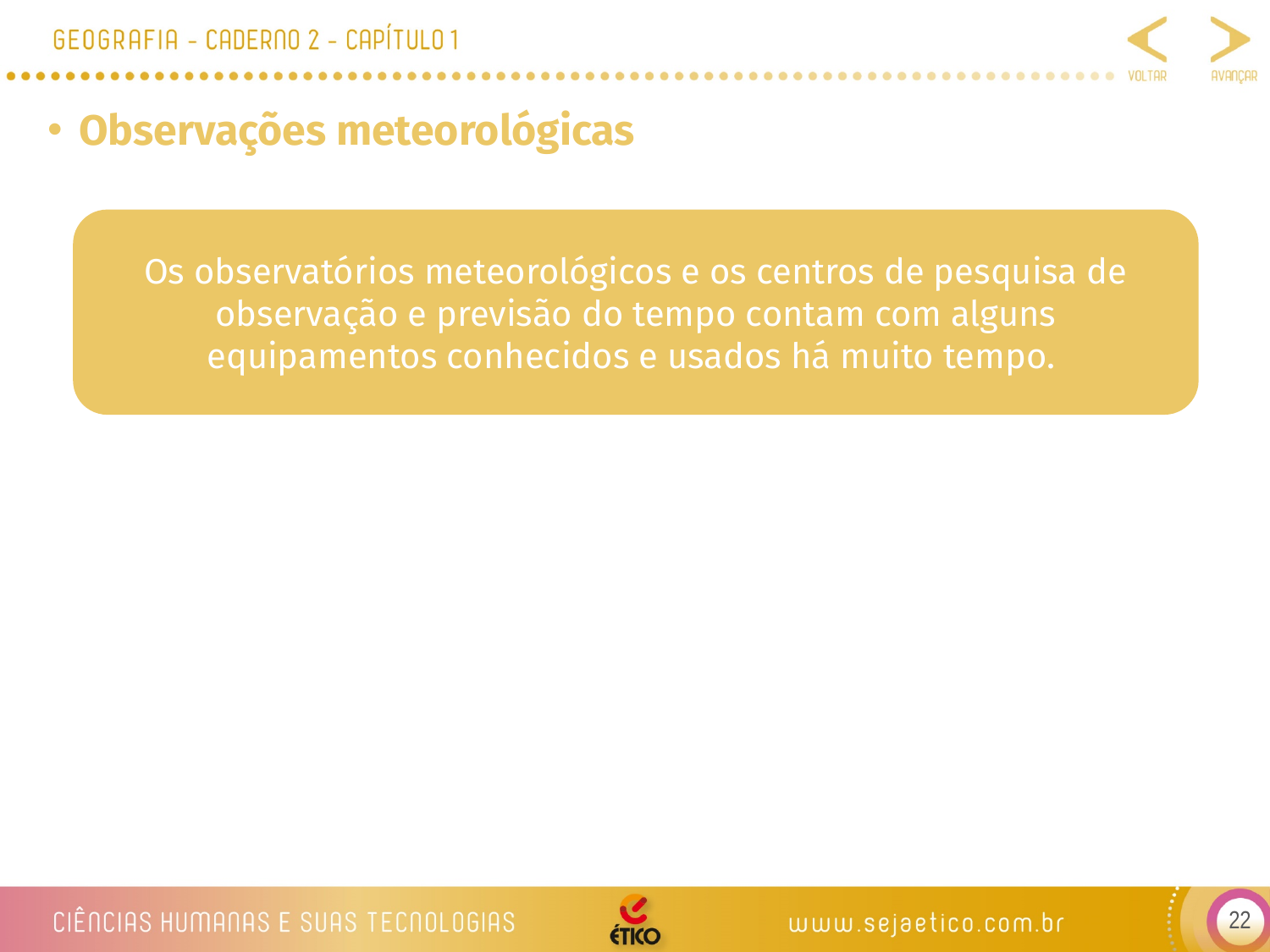

Observações meteorológicas
Os observatórios meteorológicos e os centros de pesquisa de observação e previsão do tempo contam com alguns equipamentos conhecidos e usados há muito tempo.